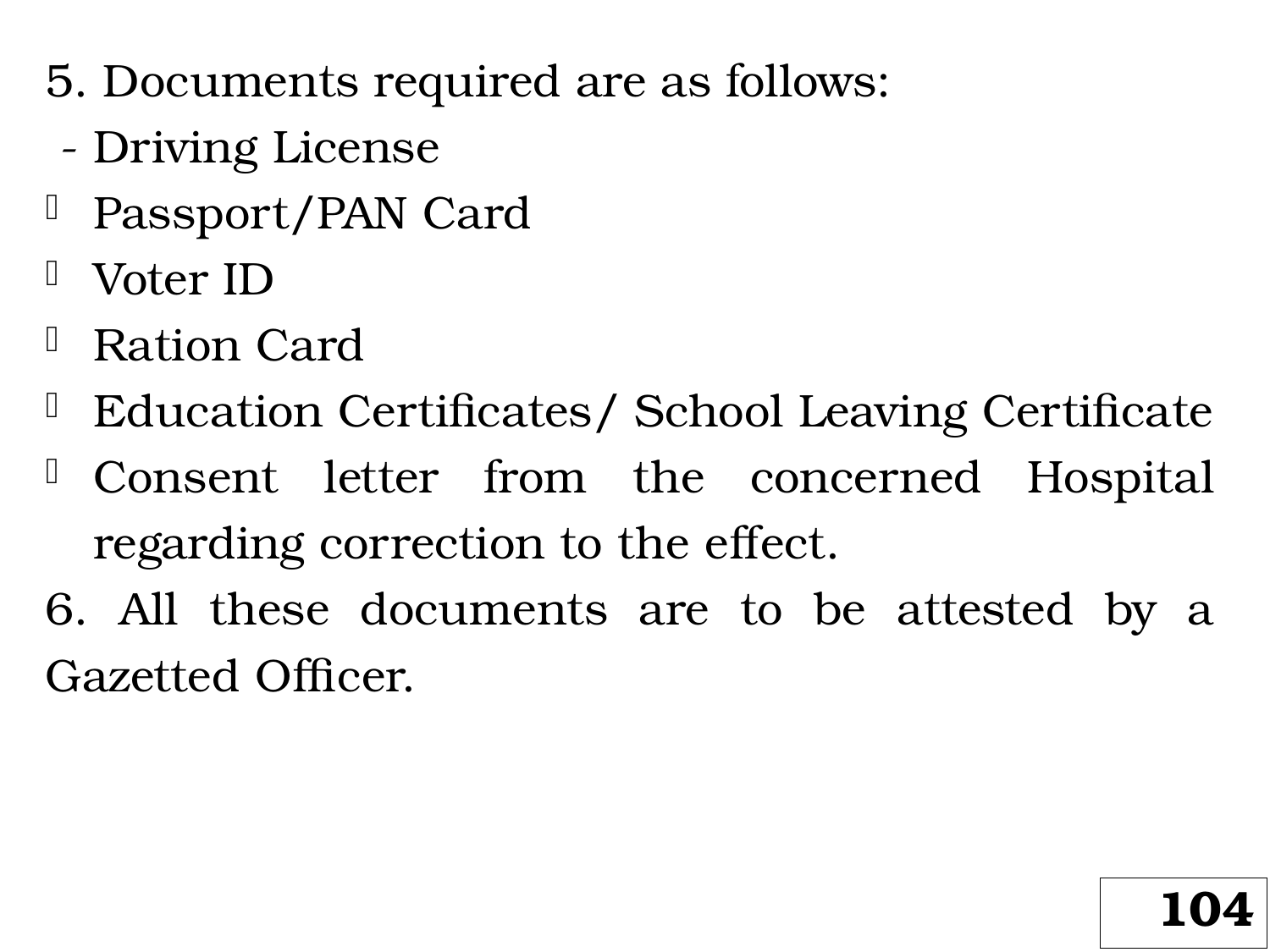

5. Documents required are as follows:
 - Driving License
Passport/PAN Card
Voter ID
Ration Card
Education Certificates/ School Leaving Certificate
Consent letter from the concerned Hospital regarding correction to the effect.
6. All these documents are to be attested by a Gazetted Officer.

104